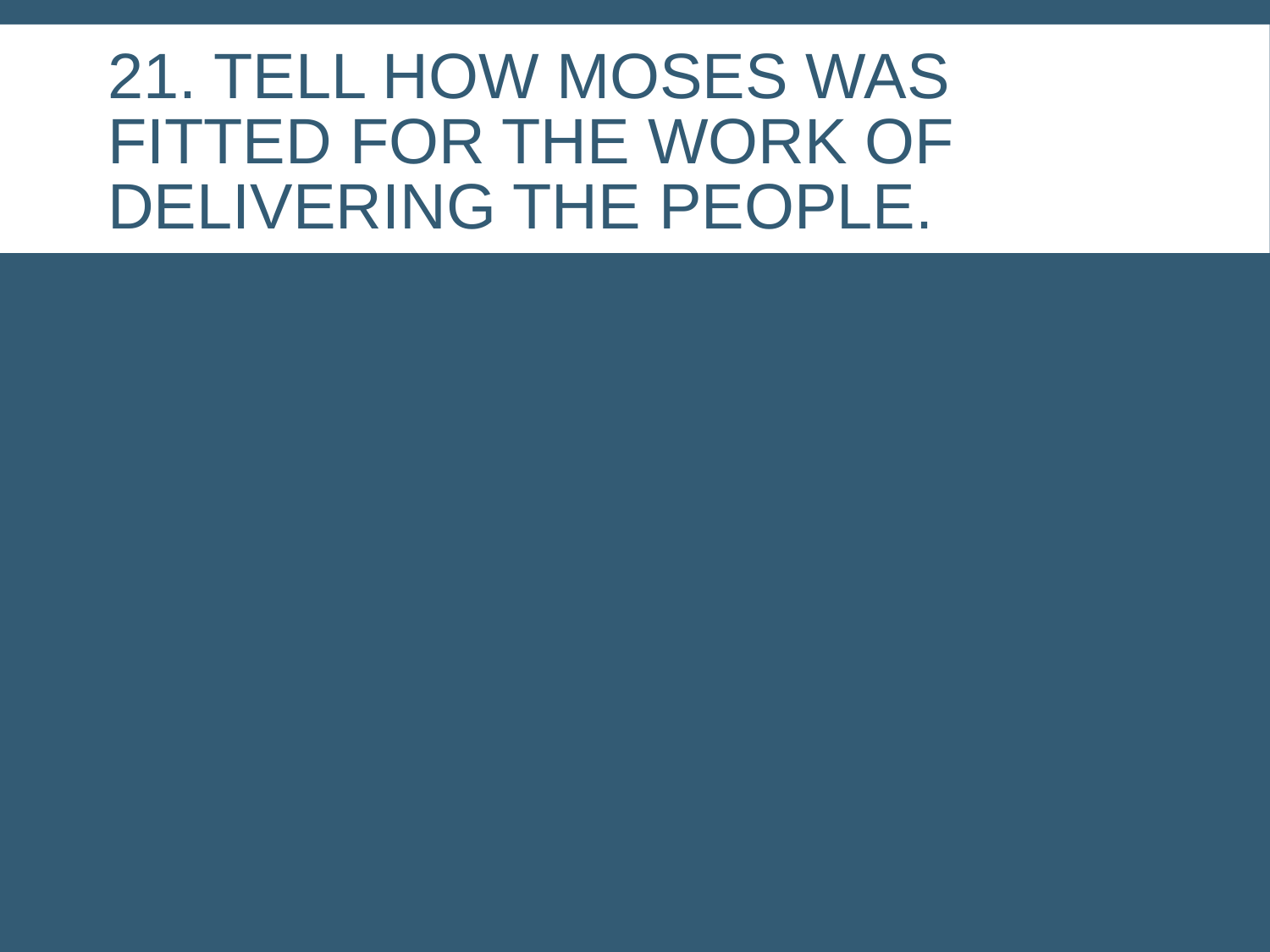

# 21. Tell how Moses was fitted for the work of delivering the people.